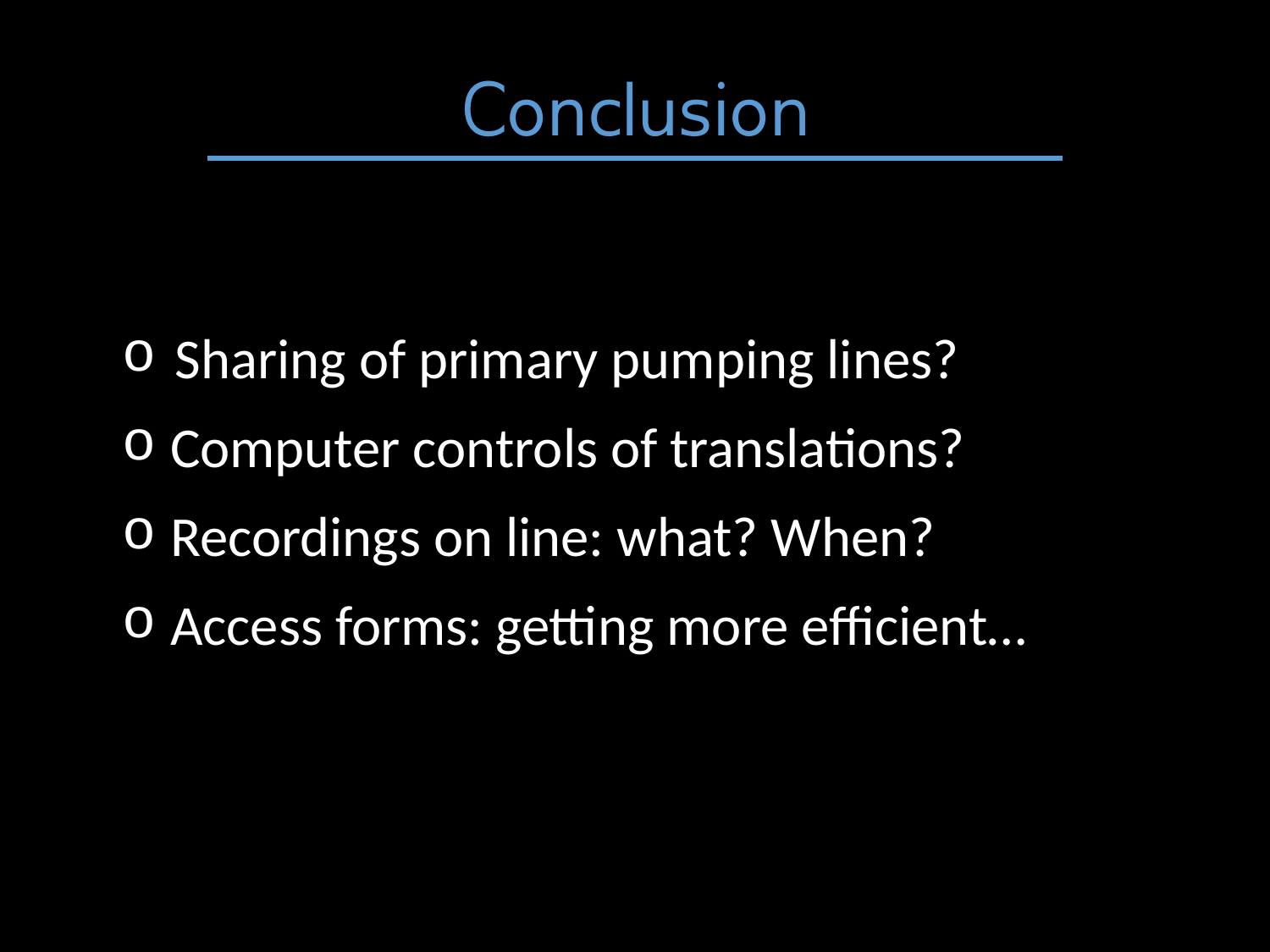

# Conclusion
 Sharing of primary pumping lines?
Computer controls of translations?
Recordings on line: what? When?
Access forms: getting more efficient…